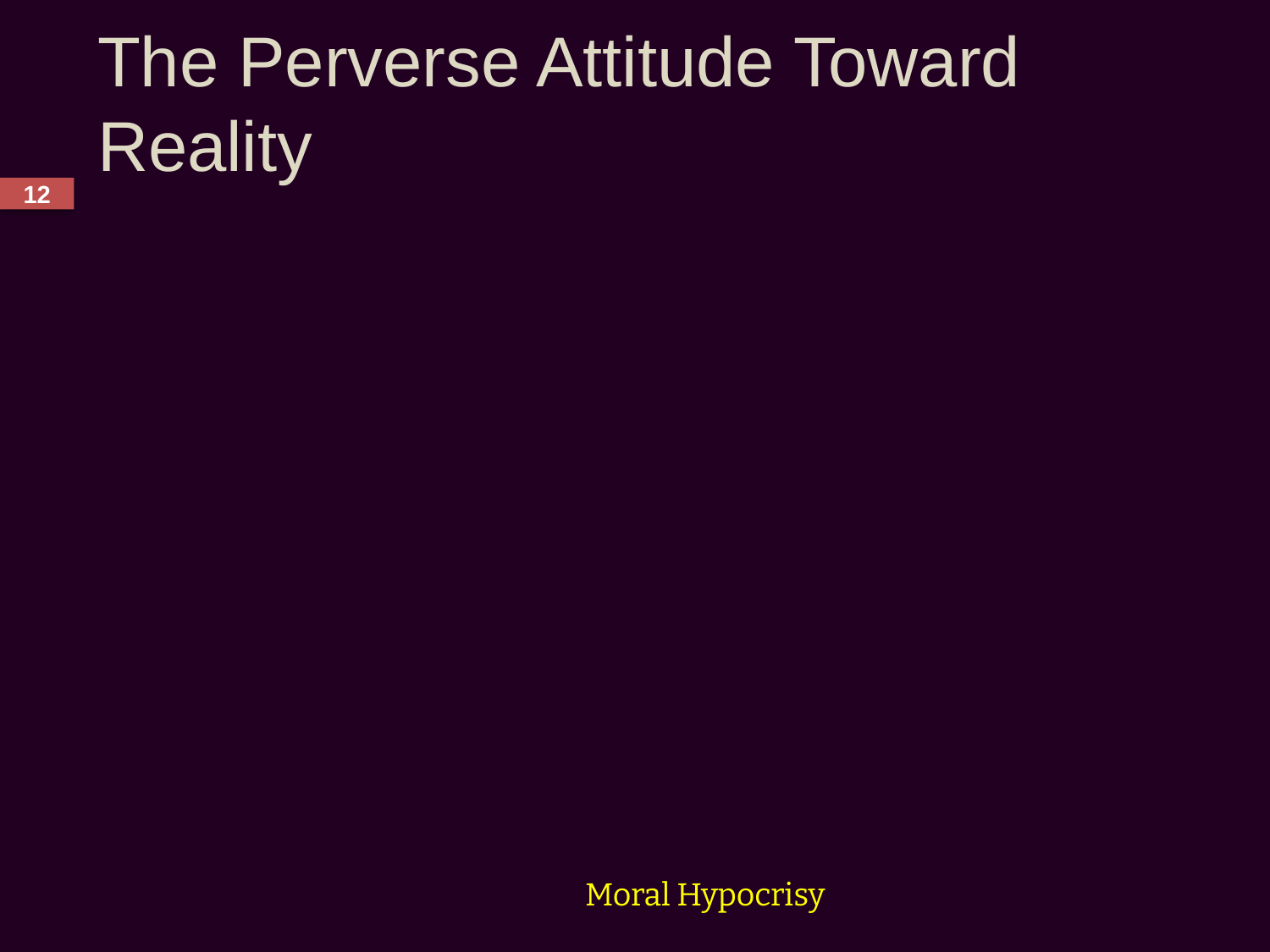

# The Perverse Attitude Toward Reality
12

Moral Hypocrisy